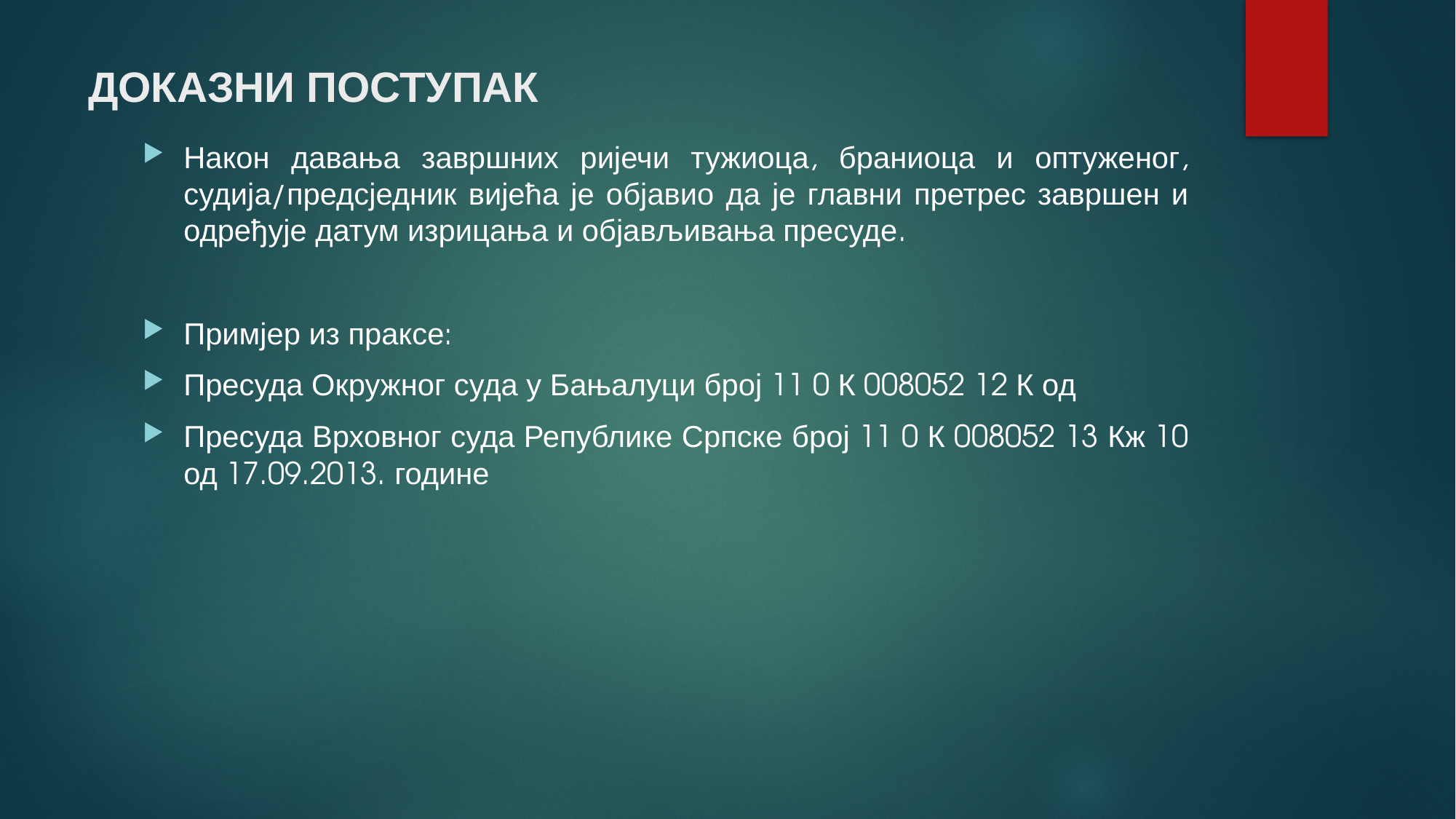

# ДОКАЗНИ ПОСТУПАК
Након давања завршних ријечи тужиоца, браниоца и оптуженог, судија/предсједник вијећа је објавио да је главни претрес завршен и одређује датум изрицања и објављивања пресуде.

Примјер из праксе:
Пресуда Окружног суда у Бањалуци број 11 0 К 008052 12 К од
Пресуда Врховног суда Републике Српске број 11 0 К 008052 13 Кж 10 од 17.09.2013. године